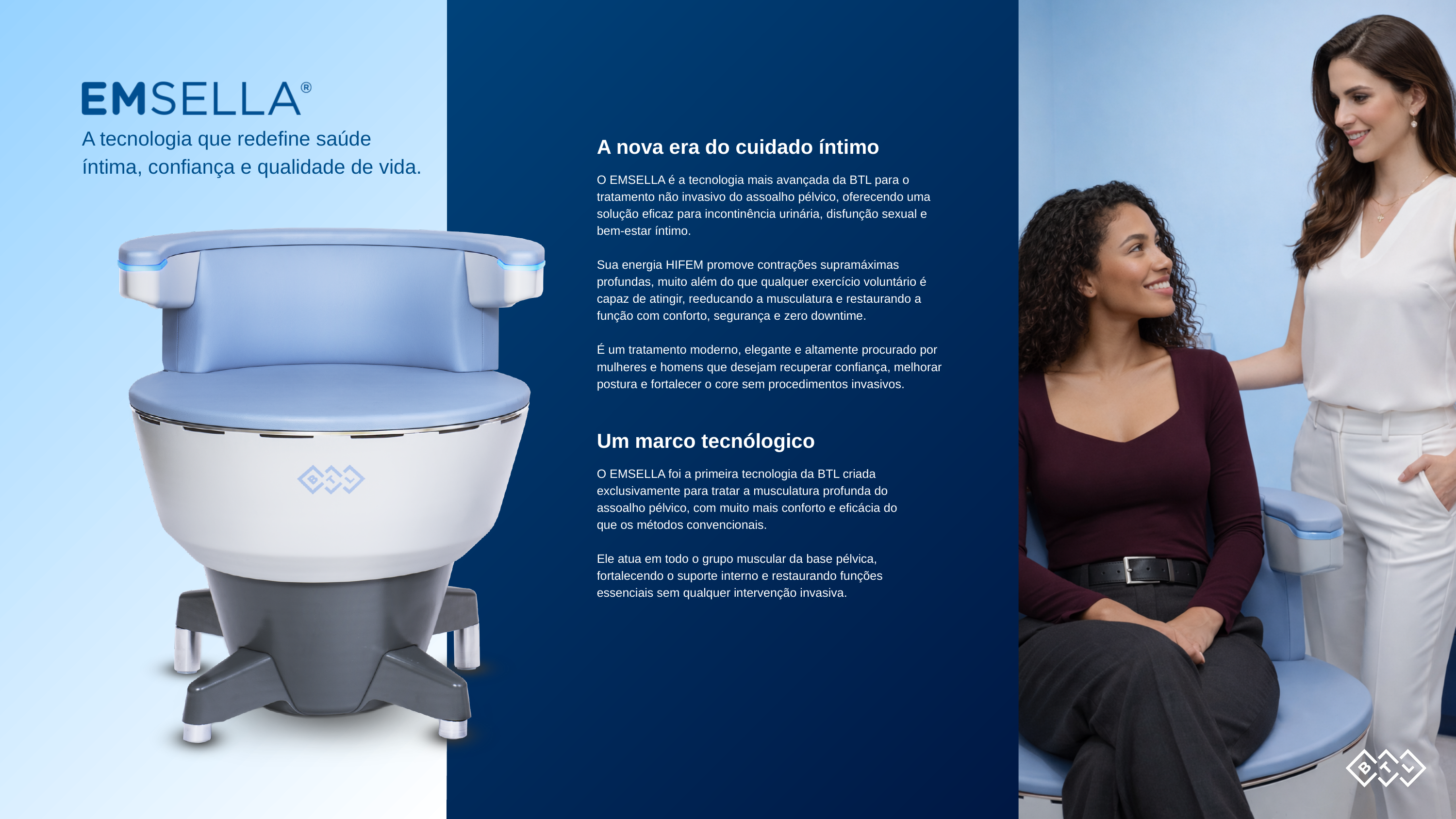

A tecnologia que redefine saúde íntima, confiança e qualidade de vida.
A nova era do cuidado íntimo
O EMSELLA é a tecnologia mais avançada da BTL para o tratamento não invasivo do assoalho pélvico, oferecendo uma solução eficaz para incontinência urinária, disfunção sexual e bem-estar íntimo.

Sua energia HIFEM promove contrações supramáximas profundas, muito além do que qualquer exercício voluntário é capaz de atingir, reeducando a musculatura e restaurando a função com conforto, segurança e zero downtime.

É um tratamento moderno, elegante e altamente procurado por mulheres e homens que desejam recuperar confiança, melhorar postura e fortalecer o core sem procedimentos invasivos.
Um marco tecnólogico
O EMSELLA foi a primeira tecnologia da BTL criada exclusivamente para tratar a musculatura profunda do assoalho pélvico, com muito mais conforto e eficácia do que os métodos convencionais.

Ele atua em todo o grupo muscular da base pélvica, fortalecendo o suporte interno e restaurando funções essenciais sem qualquer intervenção invasiva.